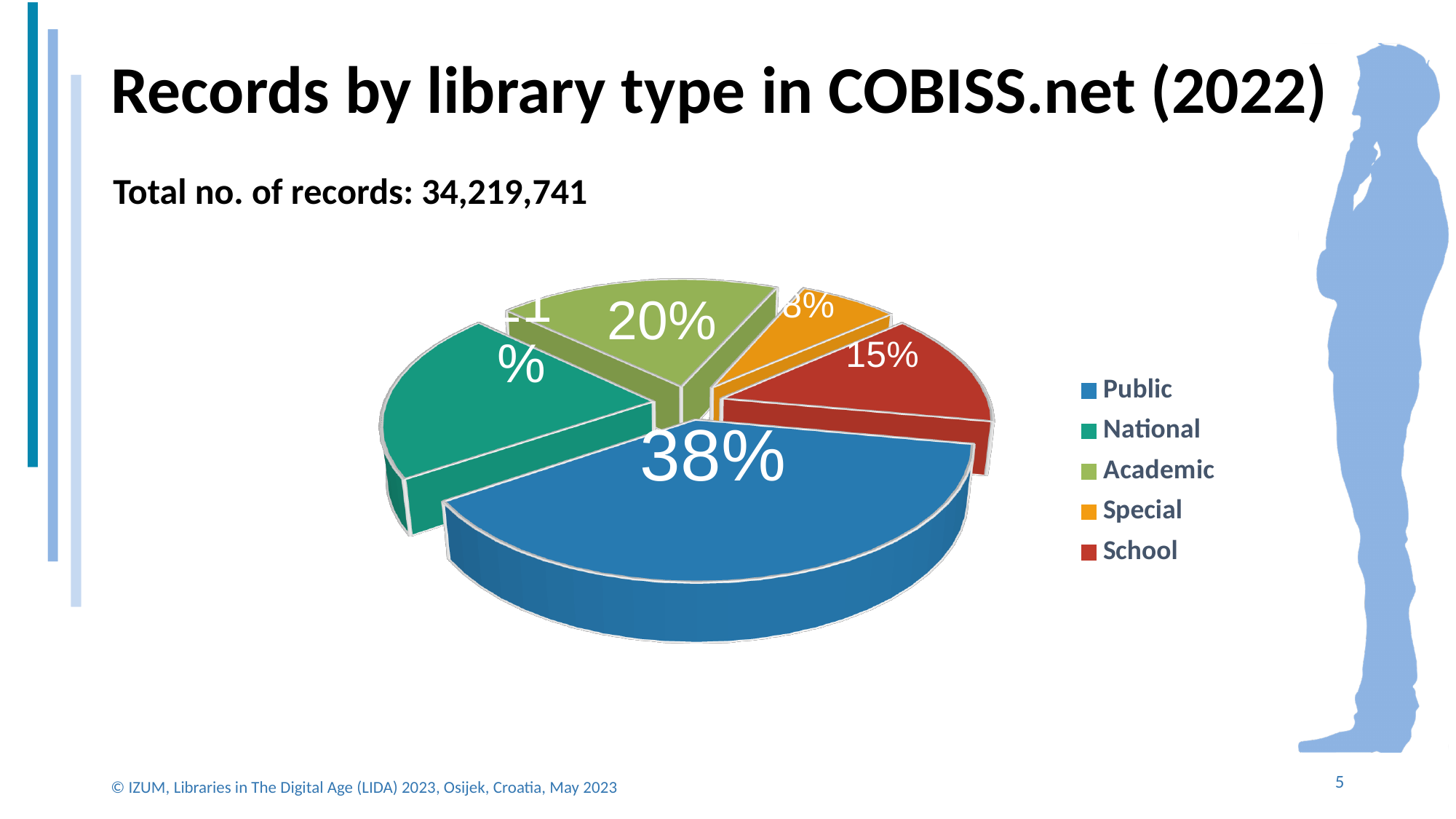

# Records by library type in COBISS.net (2022)
Total no. of records: 34,219,741

[unsupported chart]

5